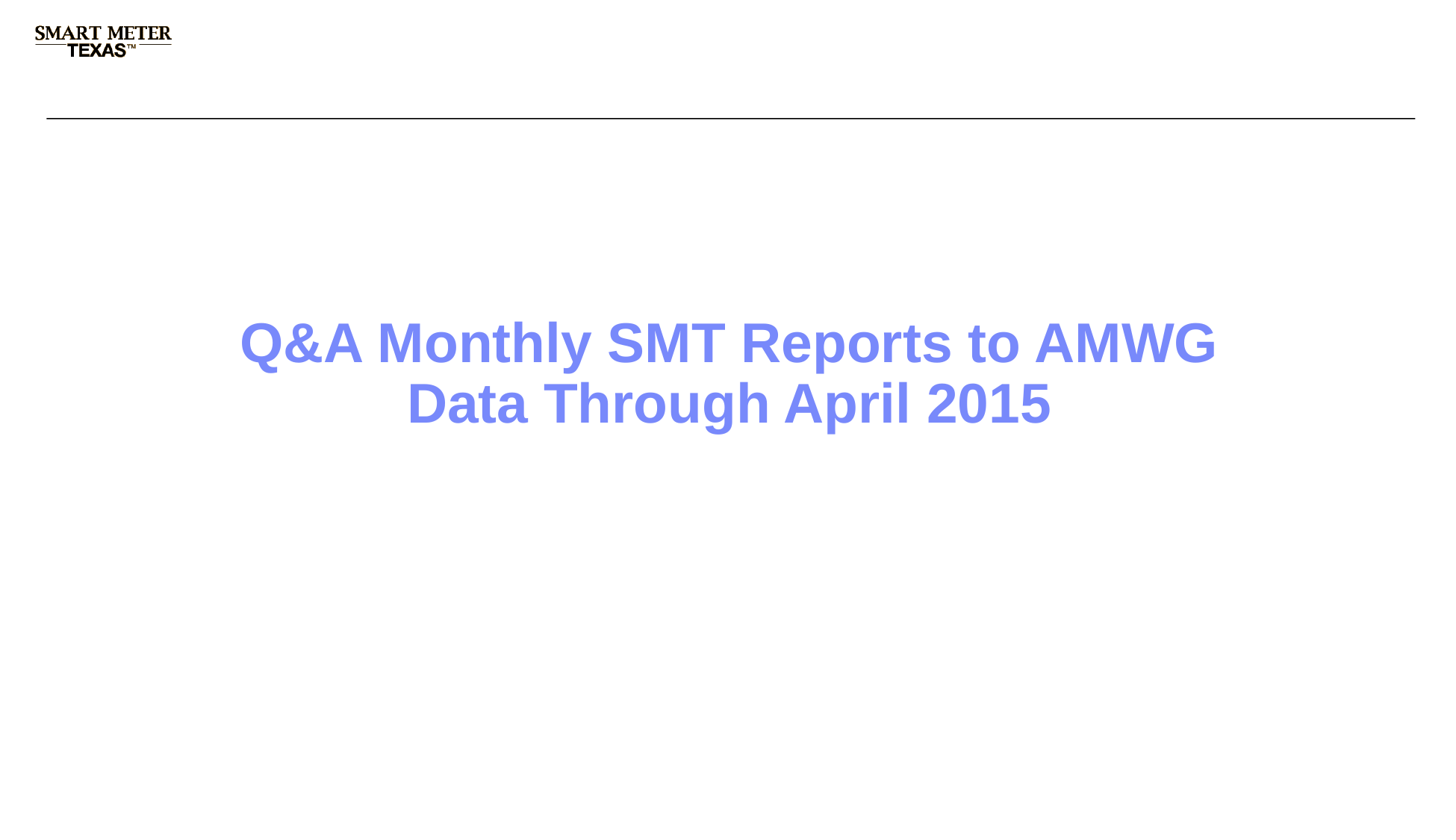

# Q&A Monthly SMT Reports to AMWG Data Through April 2015